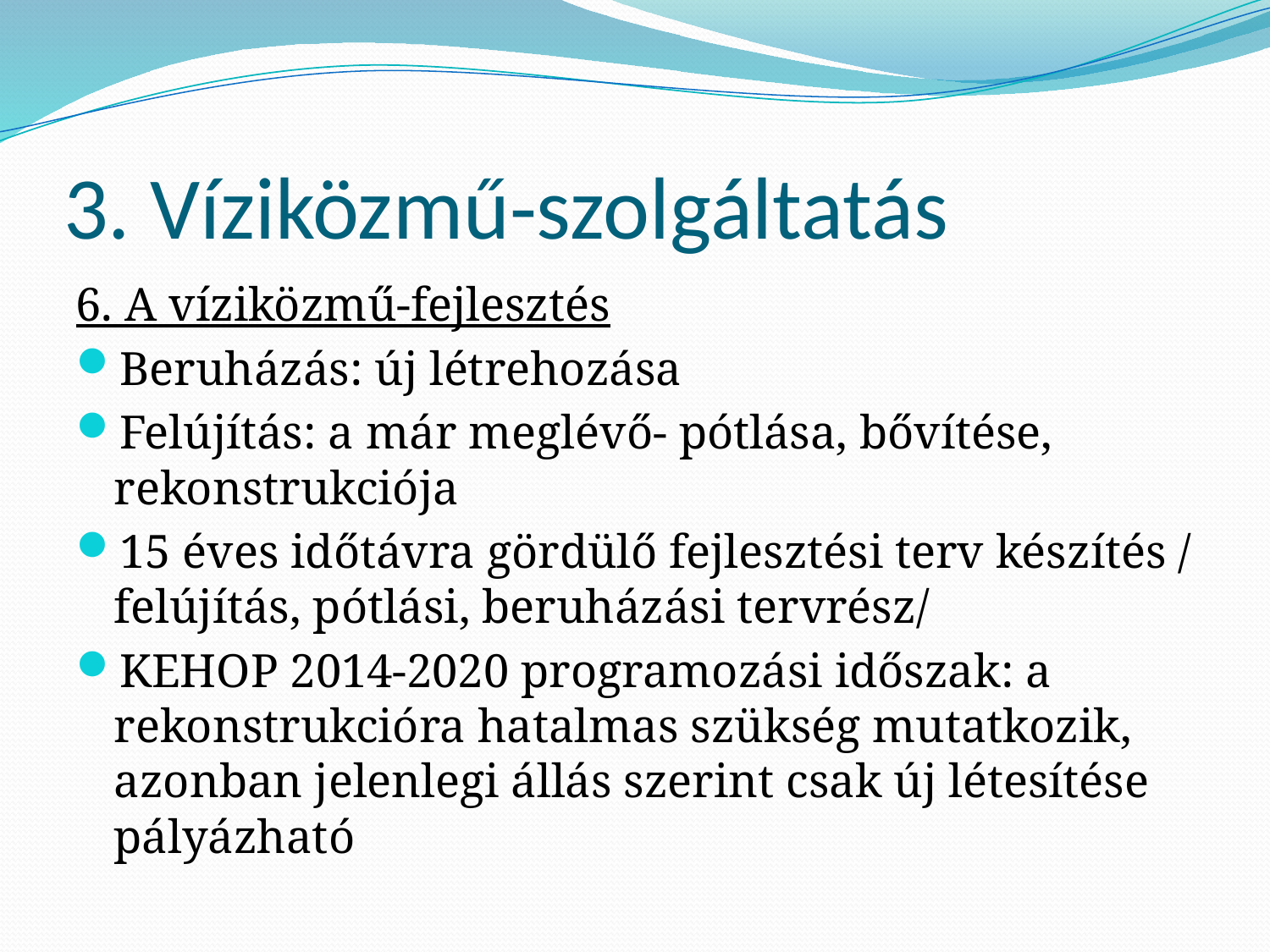

# 3. Víziközmű-szolgáltatás
6. A víziközmű-fejlesztés
Beruházás: új létrehozása
Felújítás: a már meglévő- pótlása, bővítése, rekonstrukciója
15 éves időtávra gördülő fejlesztési terv készítés / felújítás, pótlási, beruházási tervrész/
KEHOP 2014-2020 programozási időszak: a rekonstrukcióra hatalmas szükség mutatkozik, azonban jelenlegi állás szerint csak új létesítése pályázható